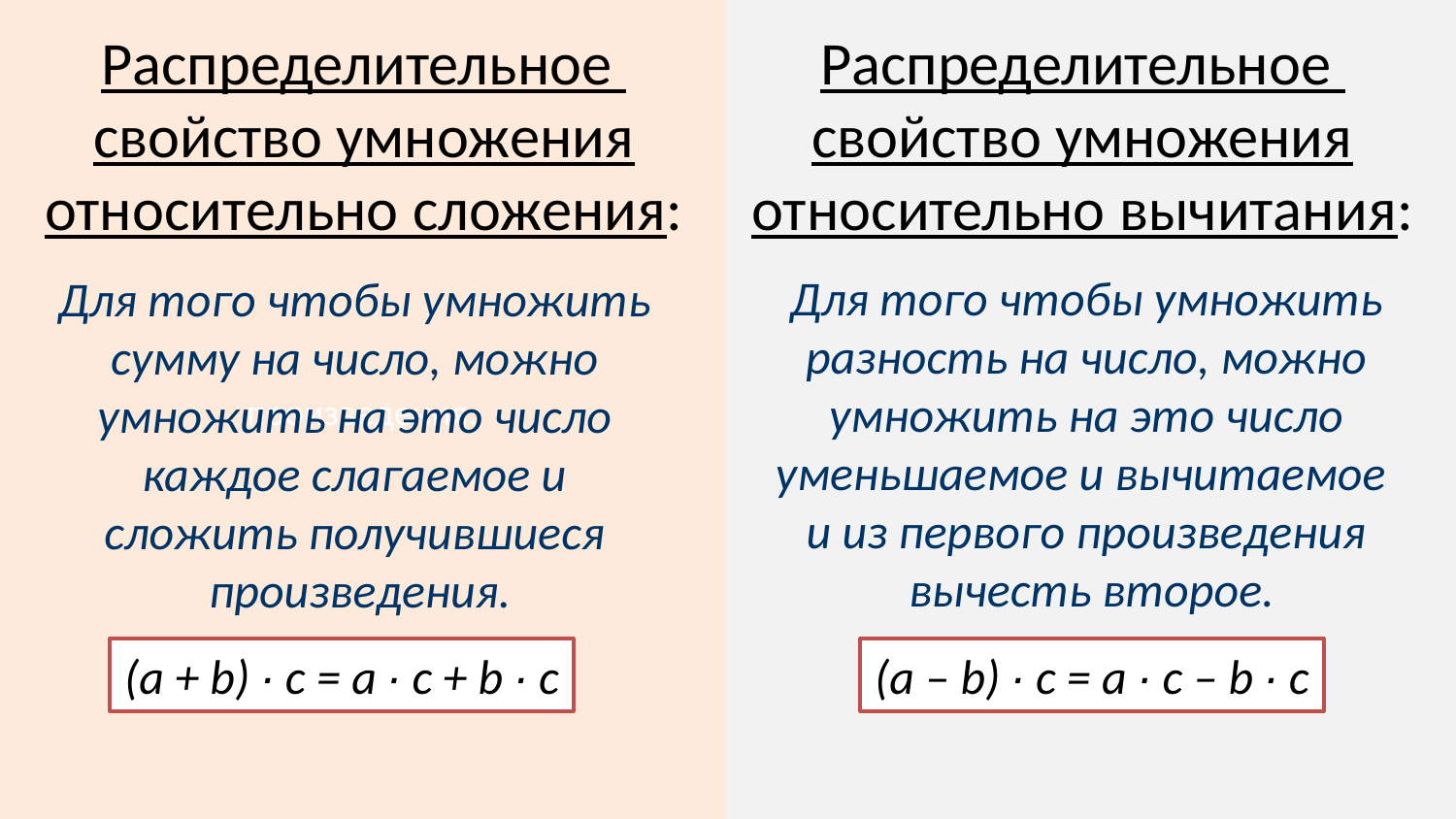

произведения.
Распределительное
свойство умножения
относительно сложения:
Распределительное
свойство умножения
относительно вычитания:
Для того чтобы умножить
разность на число, можно
умножить на это число
уменьшаемое и вычитаемое
и из первого произведения
вычесть второе.
Для того чтобы умножить
сумму на число, можно
умножить на это число
каждое слагаемое и
сложить получившиеся
произведения.
(a – b) ∙ c = a ∙ c – b ∙ c
(a + b) ∙ c = a ∙ c + b ∙ c